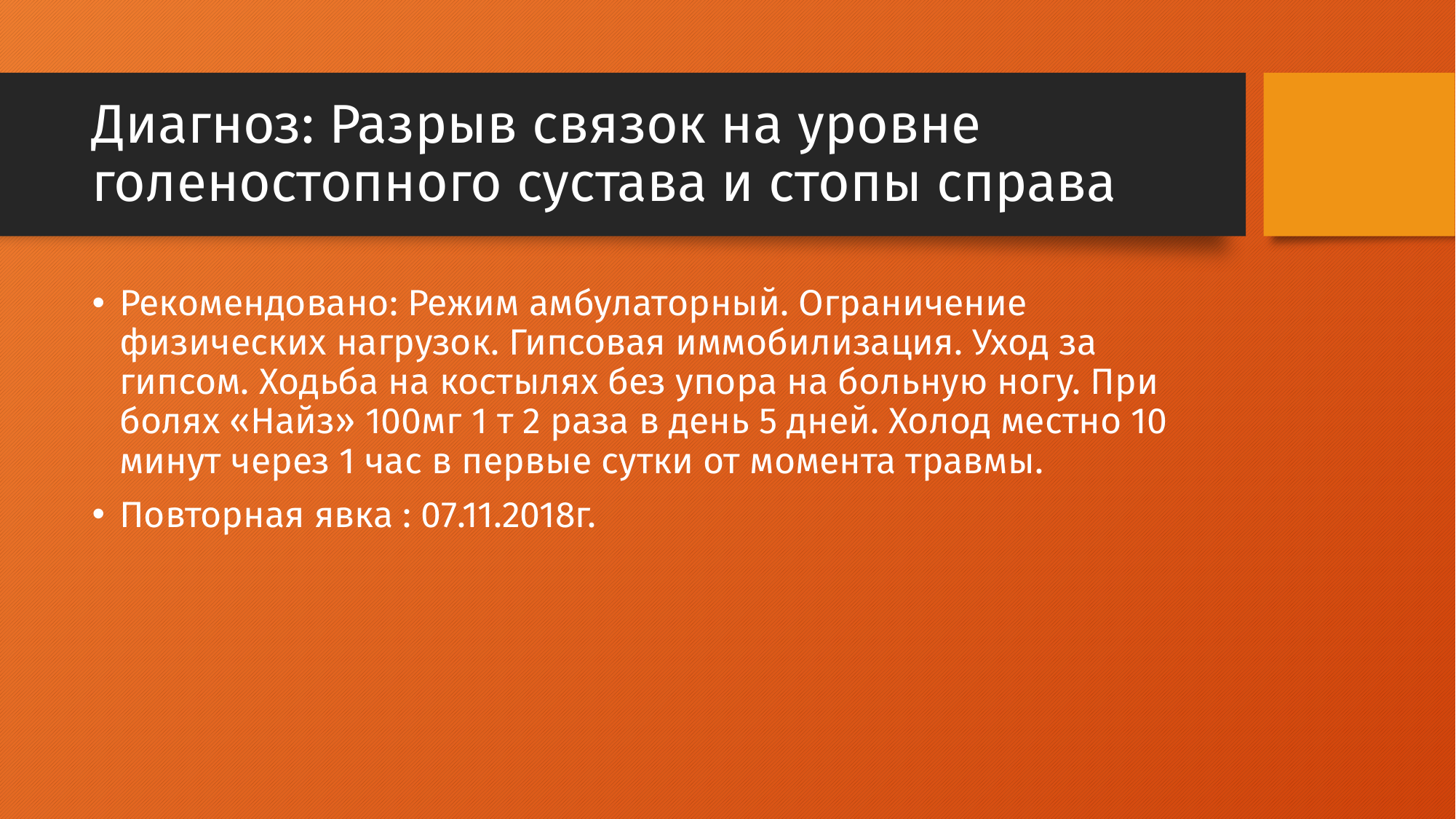

# Диагноз: Разрыв связок на уровне голеностопного сустава и стопы справа
Рекомендовано: Режим амбулаторный. Ограничение физических нагрузок. Гипсовая иммобилизация. Уход за гипсом. Ходьба на костылях без упора на больную ногу. При болях «Найз» 100мг 1 т 2 раза в день 5 дней. Холод местно 10 минут через 1 час в первые сутки от момента травмы.
Повторная явка : 07.11.2018г.